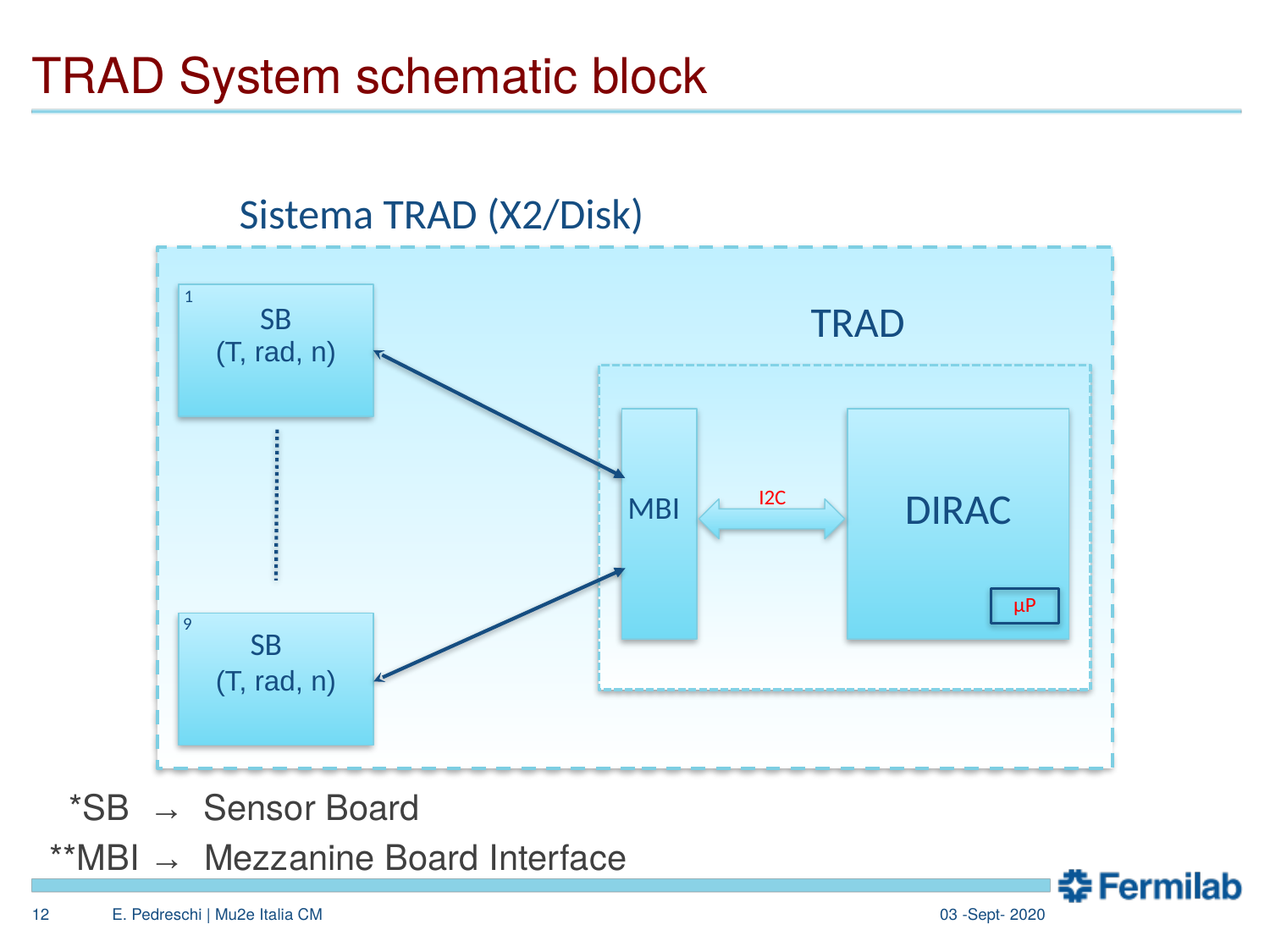

# TRAD System schematic block
Sistema TRAD (X2/Disk)

1
(T, rad, n)
TRAD

DIRAC
MBI

9
(T, rad, n)
SB
SB
I2C
µP

  *SB  →  Sensor Board
**MBI →  Mezzanine Board Interface
12
E. Pedreschi | Mu2e Italia CM
03 -Sept- 2020